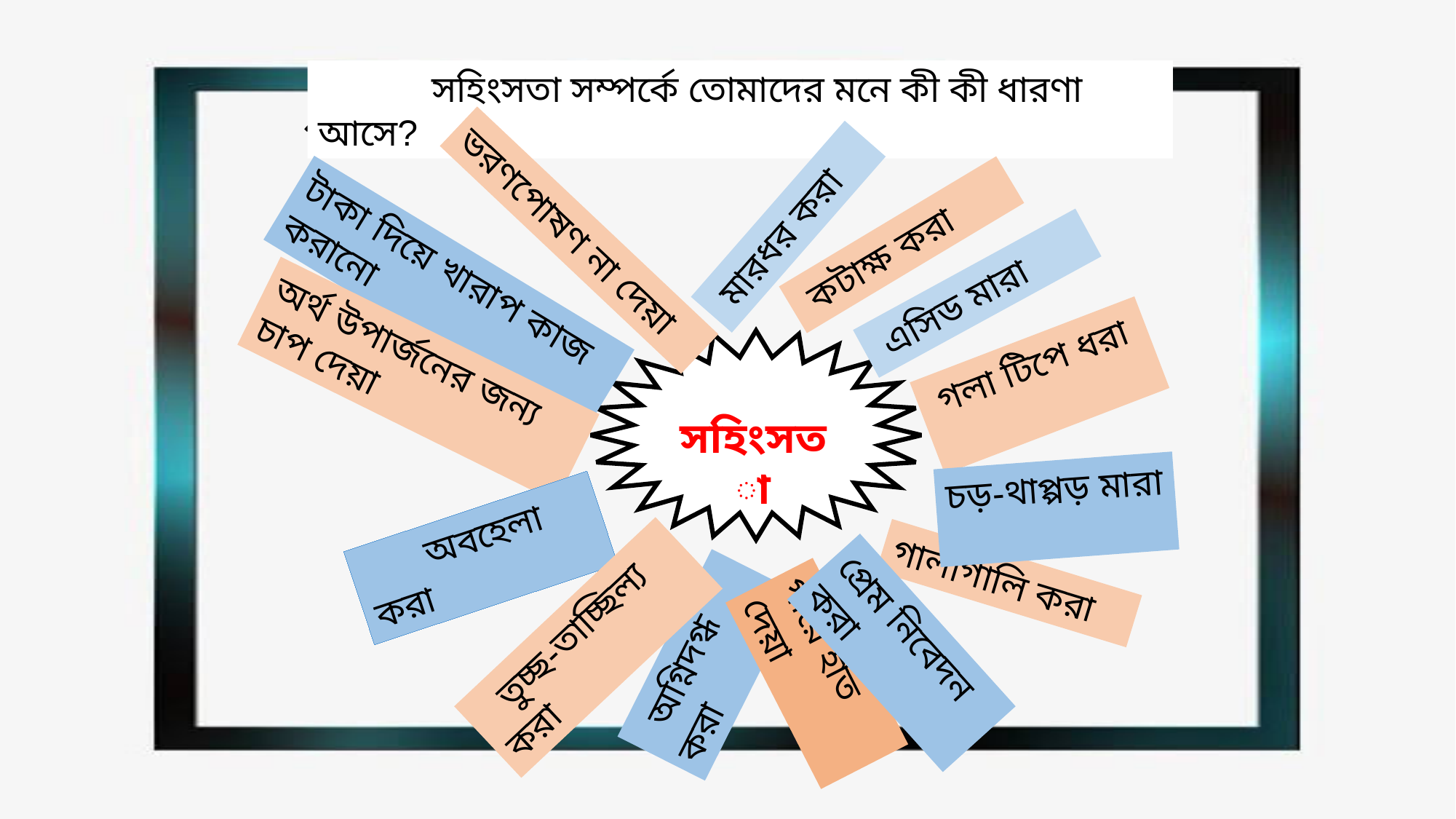

বিদ্যালয়ে আসা যাওয়ার পথে তোমরা কখনো বিরুপ পরিস্থিতিতে পড়েছিলা কী?
            সহিংসতা সম্পর্কে তোমাদের মনে কী কী ধারণা আসে?
 মারধর করা
ভরণপোষণ না দেয়া
 কটাক্ষ করা
টাকা দিয়ে খারাপ কাজ করানো
 এসিড মারা

অর্থ উপার্জনের জন্য চাপ দেয়া
 গলা টিপে ধরা
সহিংসতা
চড়-থাপ্পড় মারা
       অবহেলা করা
গালাগালি করা
   তুচ্ছ-তাচ্ছিল্য করা
প্রেম নিবেদন করা
  অগ্নিদগ্ধ করা
গায়ে হাত দেয়া